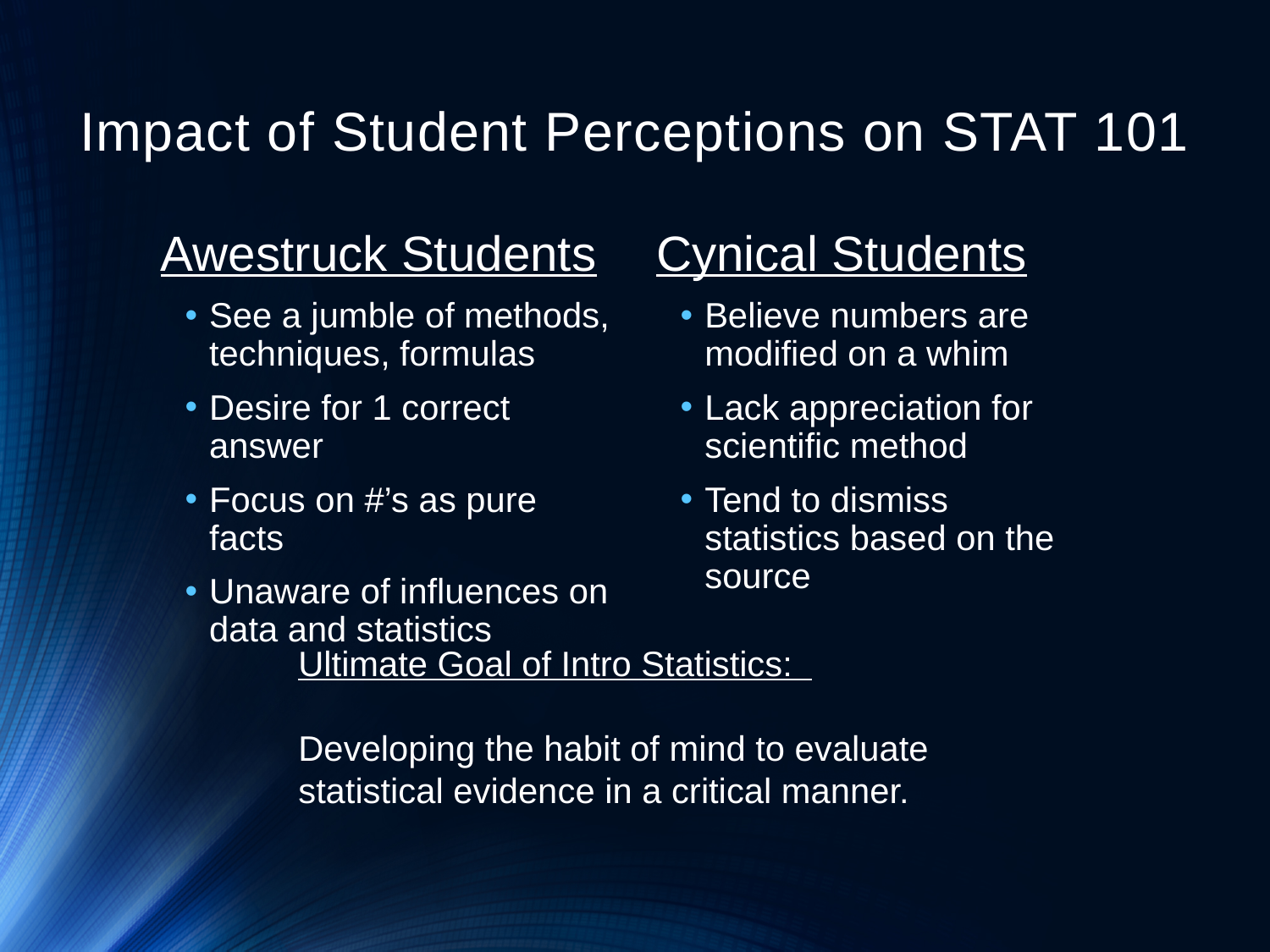

# Impact of Student Perceptions on STAT 101
Cynical Students
Believe numbers are modified on a whim
Lack appreciation for scientific method
Tend to dismiss statistics based on the source

Awestruck Students
See a jumble of methods, techniques, formulas
Desire for 1 correct answer
Focus on #’s as pure facts
Unaware of influences on data and statistics

Ultimate Goal of Intro Statistics:

Developing the habit of mind to evaluate statistical evidence in a critical manner.